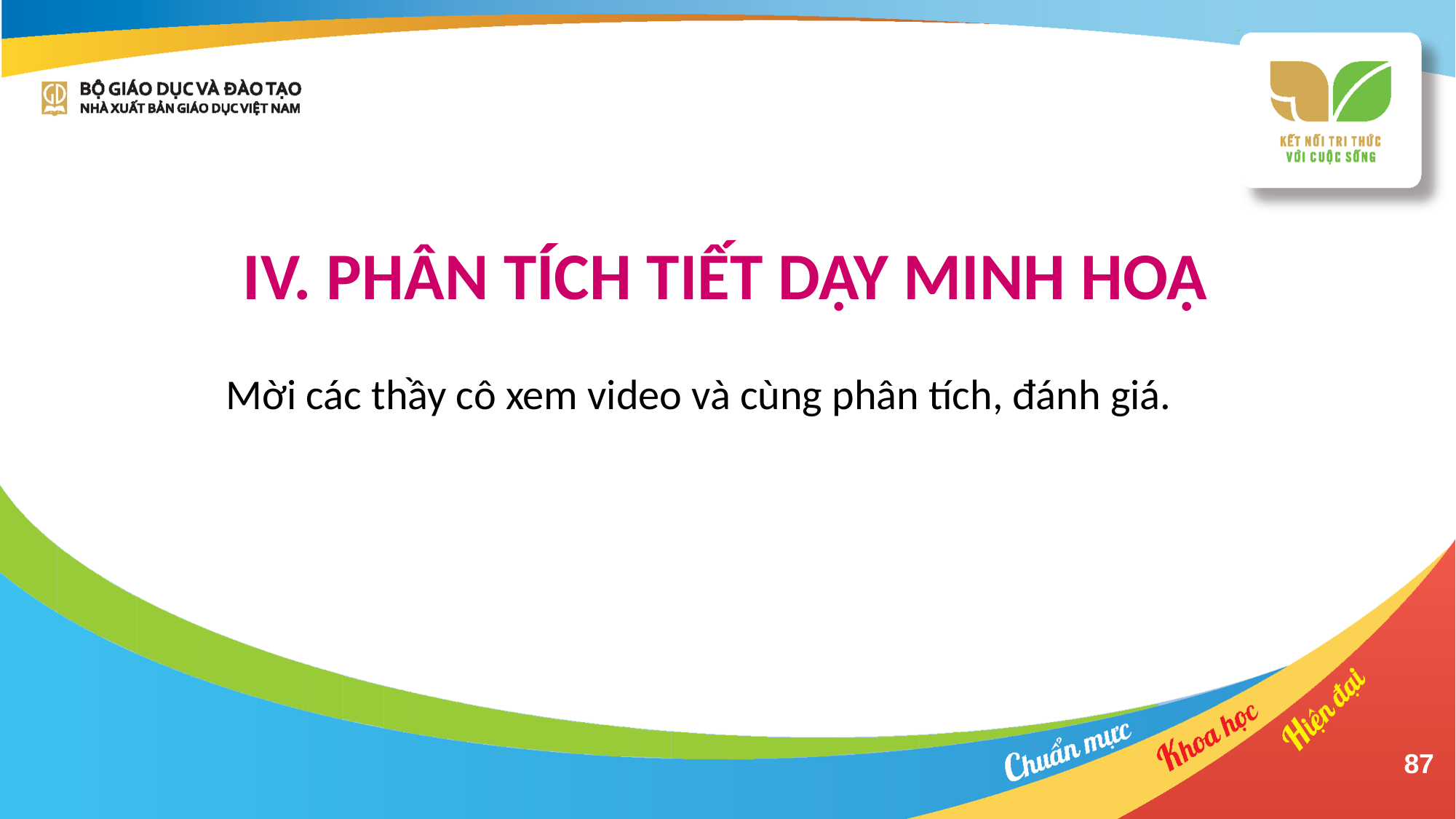

IV. PHÂN TÍCH TIẾT DẠY MINH HOẠ
Mời các thầy cô xem video và cùng phân tích, đánh giá.